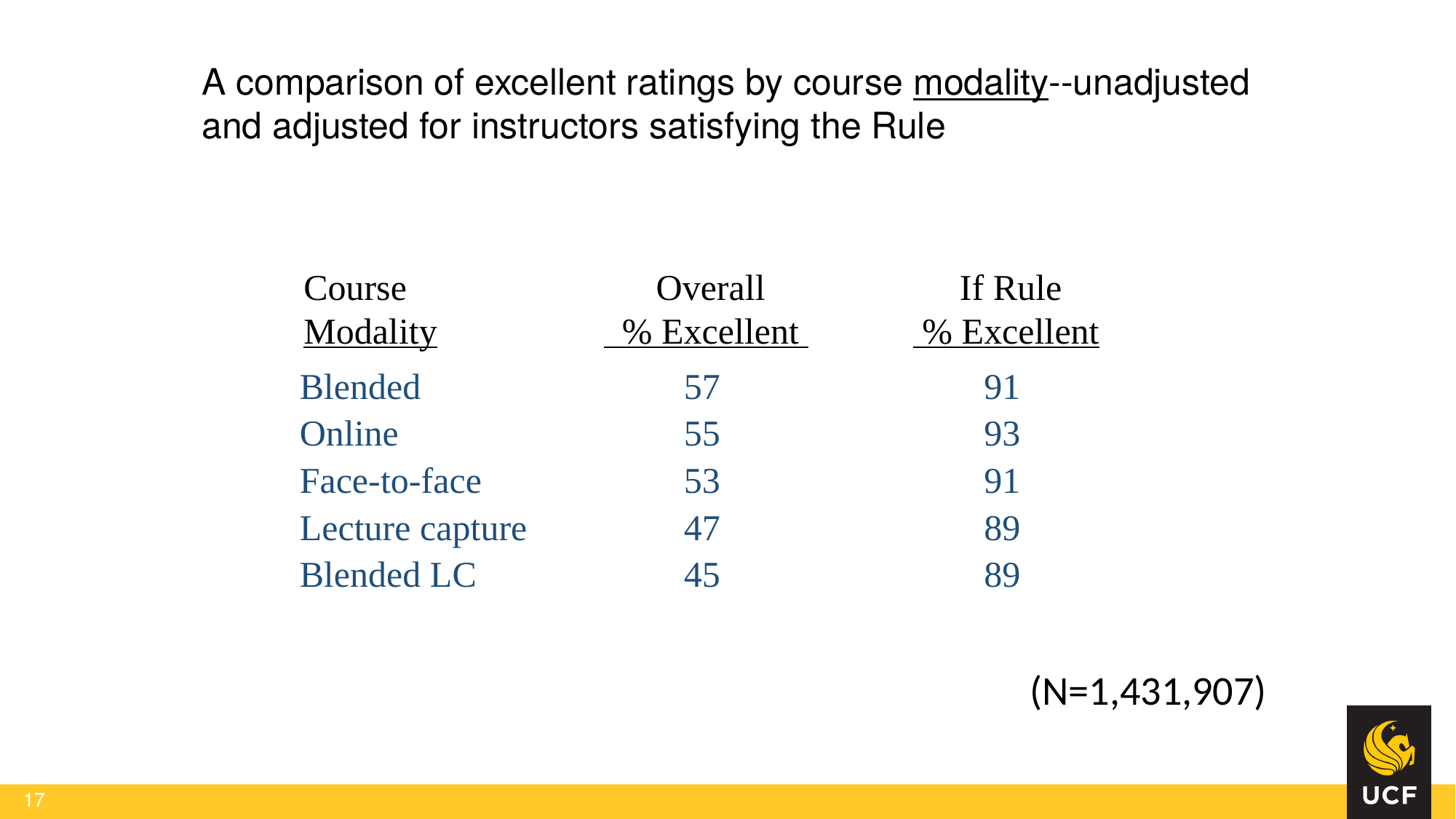

A comparison of excellent ratings by course modality--unadjusted and adjusted for instructors satisfying the Rule
Course	 Overall	  If Rule
Modality	  % Excellent 	 % Excellent
Blended	57	91
Online		55	93
Face-to-face	53	91
Lecture capture	47	89
Blended LC	45	89

(N=1,431,907)
17